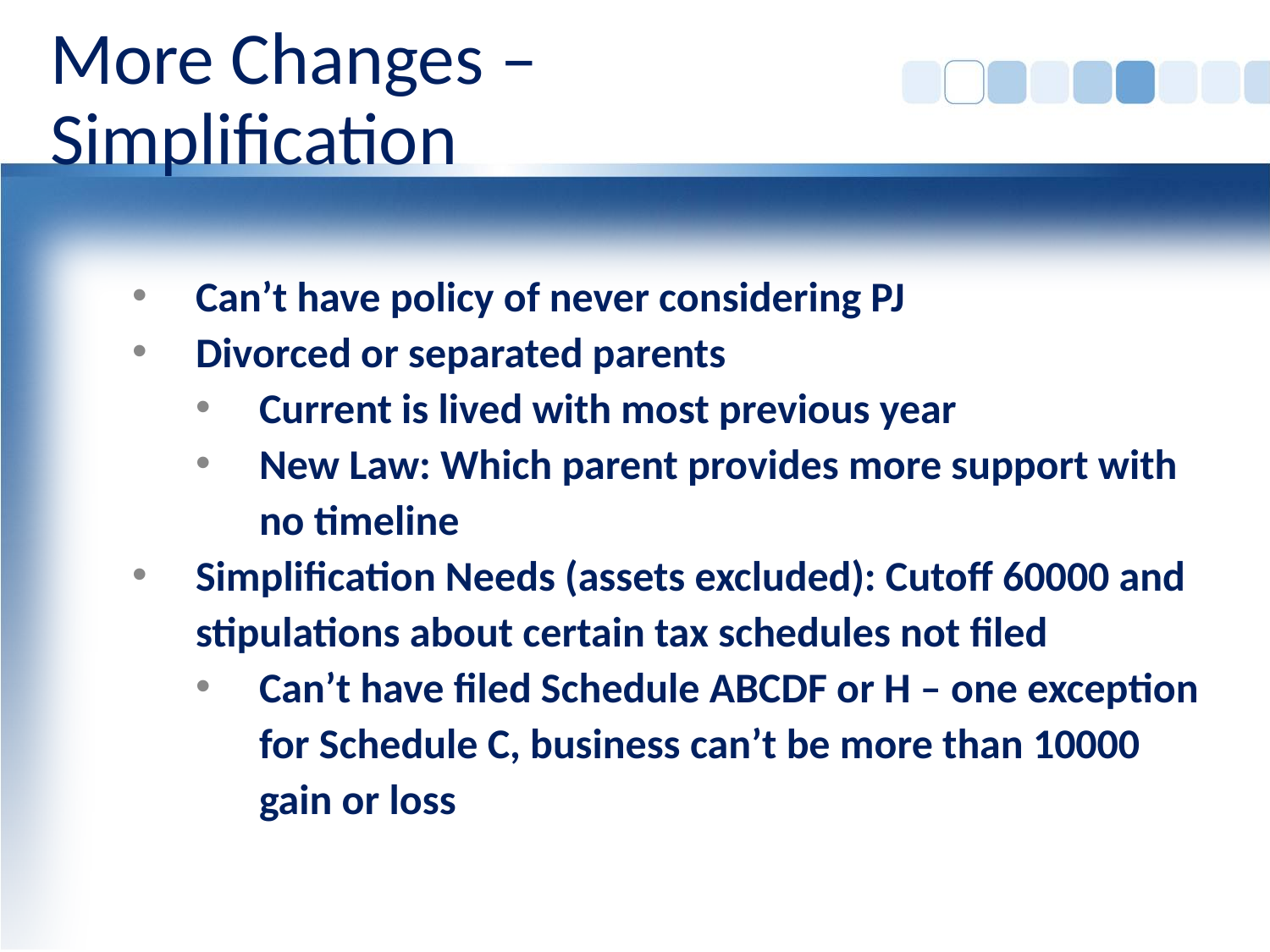

# More Changes – Simplification
Can’t have policy of never considering PJ
Divorced or separated parents
Current is lived with most previous year
New Law: Which parent provides more support with no timeline
Simplification Needs (assets excluded): Cutoff 60000 and stipulations about certain tax schedules not filed
Can’t have filed Schedule ABCDF or H – one exception for Schedule C, business can’t be more than 10000 gain or loss